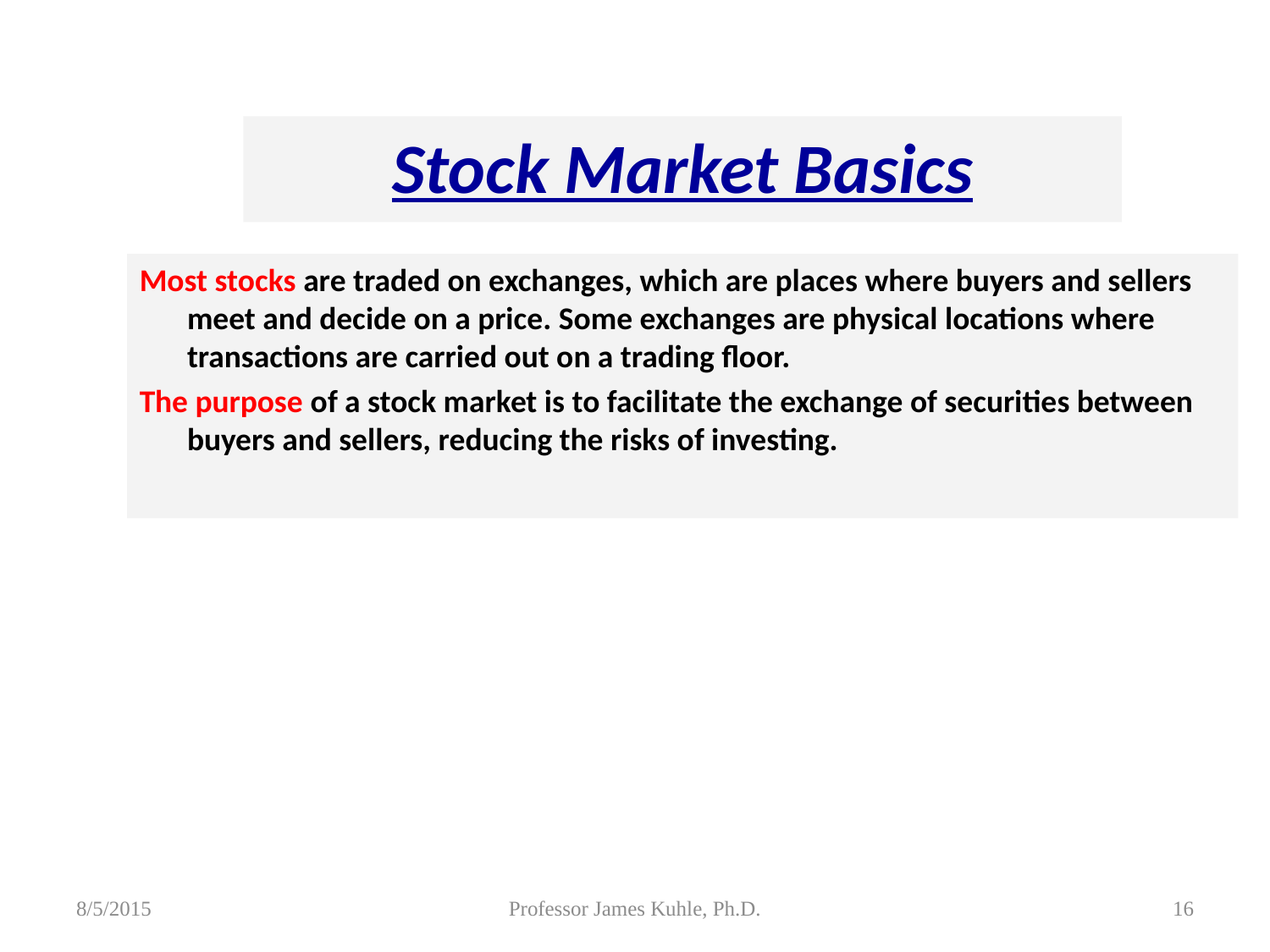

Stock Market Basics
Most stocks are traded on exchanges, which are places where buyers and sellers meet and decide on a price. Some exchanges are physical locations where transactions are carried out on a trading floor.
The purpose of a stock market is to facilitate the exchange of securities between buyers and sellers, reducing the risks of investing.

8/5/2015
Professor James Kuhle, Ph.D.
16